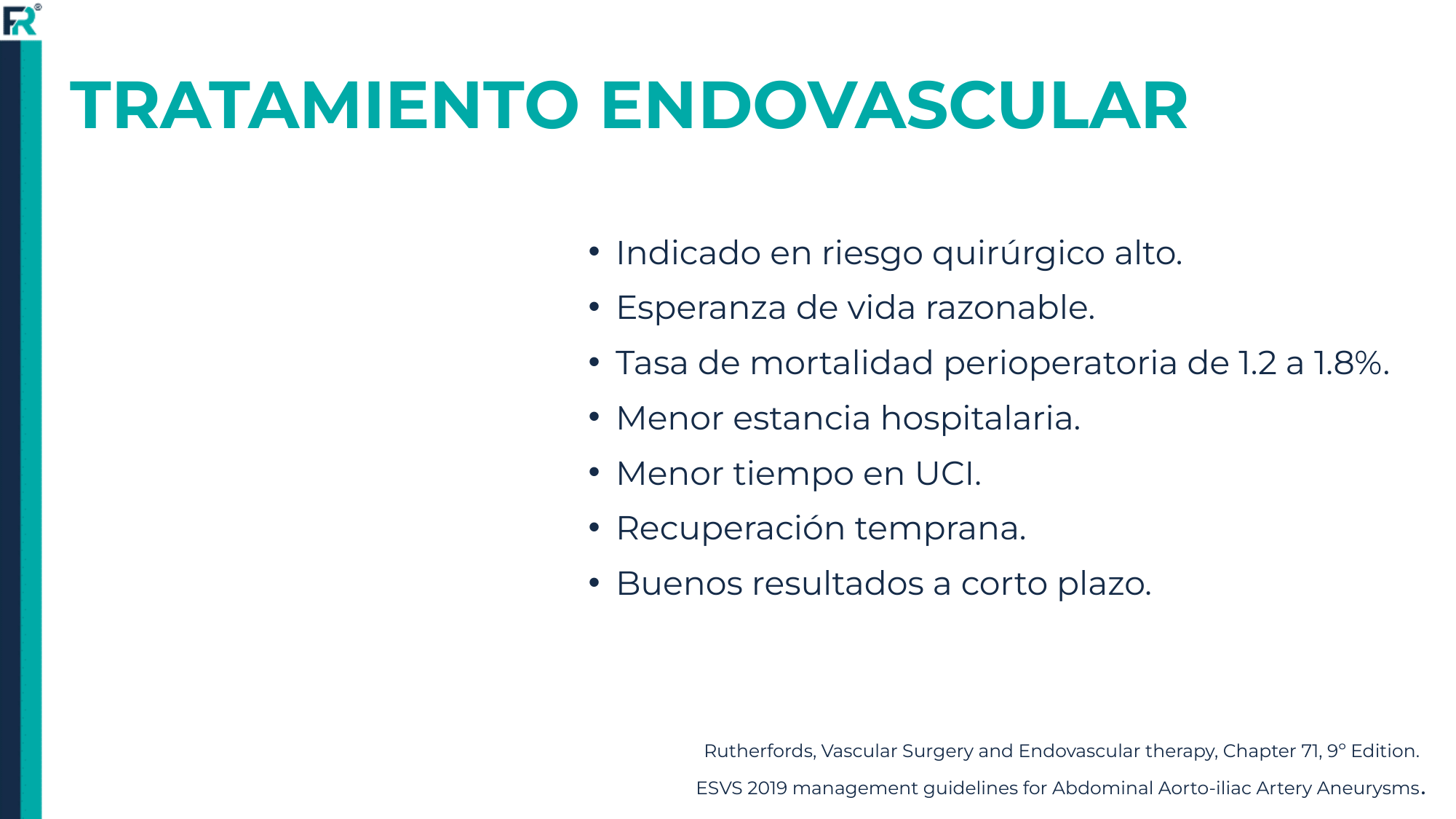

# TRATAMIENTO ENDOVASCULAR
Indicado en riesgo quirúrgico alto.
Esperanza de vida razonable.
Tasa de mortalidad perioperatoria de 1.2 a 1.8%.
Menor estancia hospitalaria.
Menor tiempo en UCI.
Recuperación temprana.
Buenos resultados a corto plazo.
Rutherfords, Vascular Surgery and Endovascular therapy, Chapter 71, 9º Edition.
ESVS 2019 management guidelines for Abdominal Aorto-iliac Artery Aneurysms.